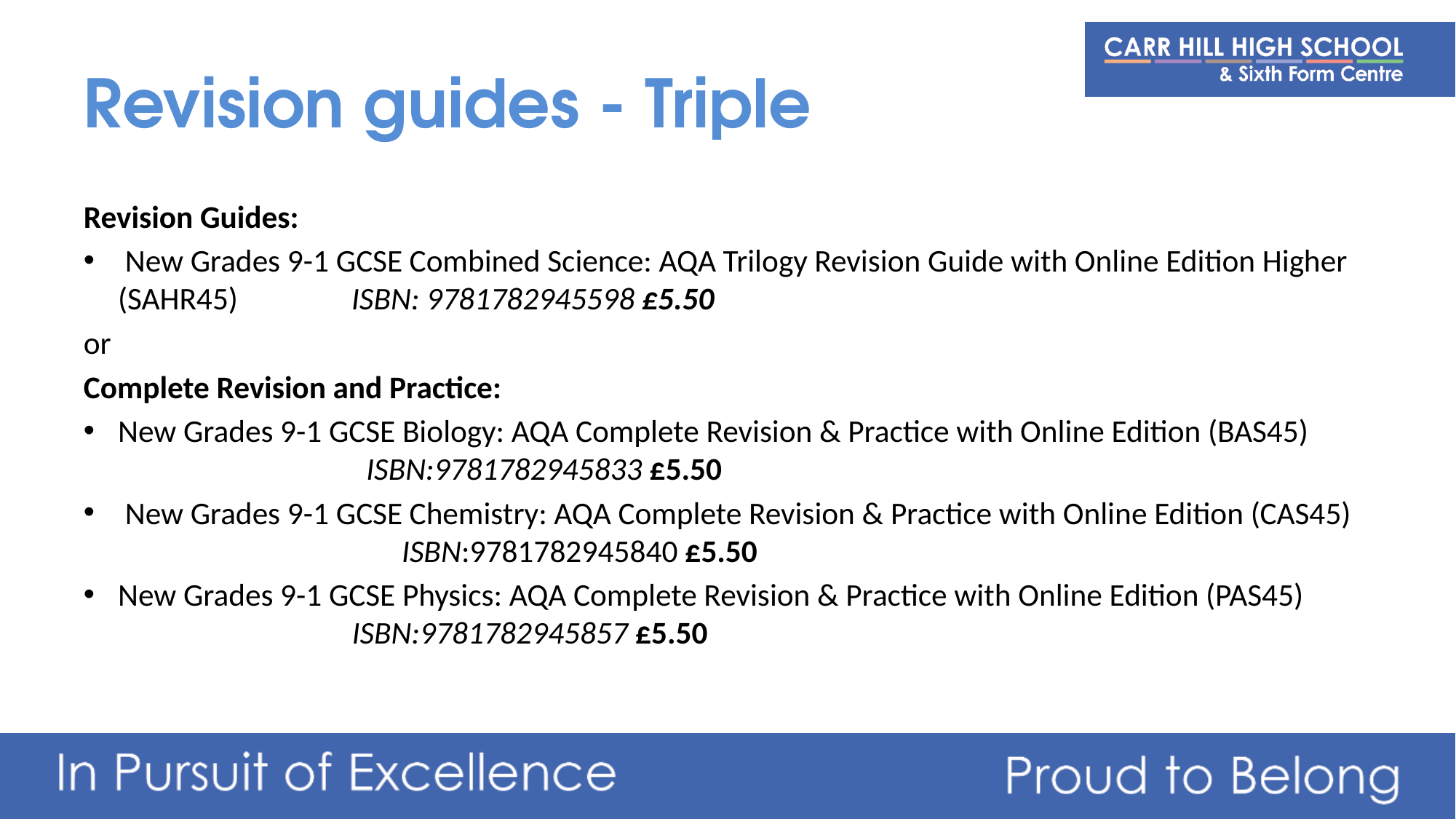

# Revision guides - Triple
Revision Guides:
 New Grades 9-1 GCSE Combined Science: AQA Trilogy Revision Guide with Online Edition Higher (SAHR45)                ISBN: 9781782945598 £5.50
or
Complete Revision and Practice:
New Grades 9-1 GCSE Biology: AQA Complete Revision & Practice with Online Edition (BAS45)                                            ISBN:9781782945833 £5.50
 New Grades 9-1 GCSE Chemistry: AQA Complete Revision & Practice with Online Edition (CAS45)                                           ISBN:9781782945840 £5.50
New Grades 9-1 GCSE Physics: AQA Complete Revision & Practice with Online Edition (PAS45)                                           ISBN:9781782945857 £5.50